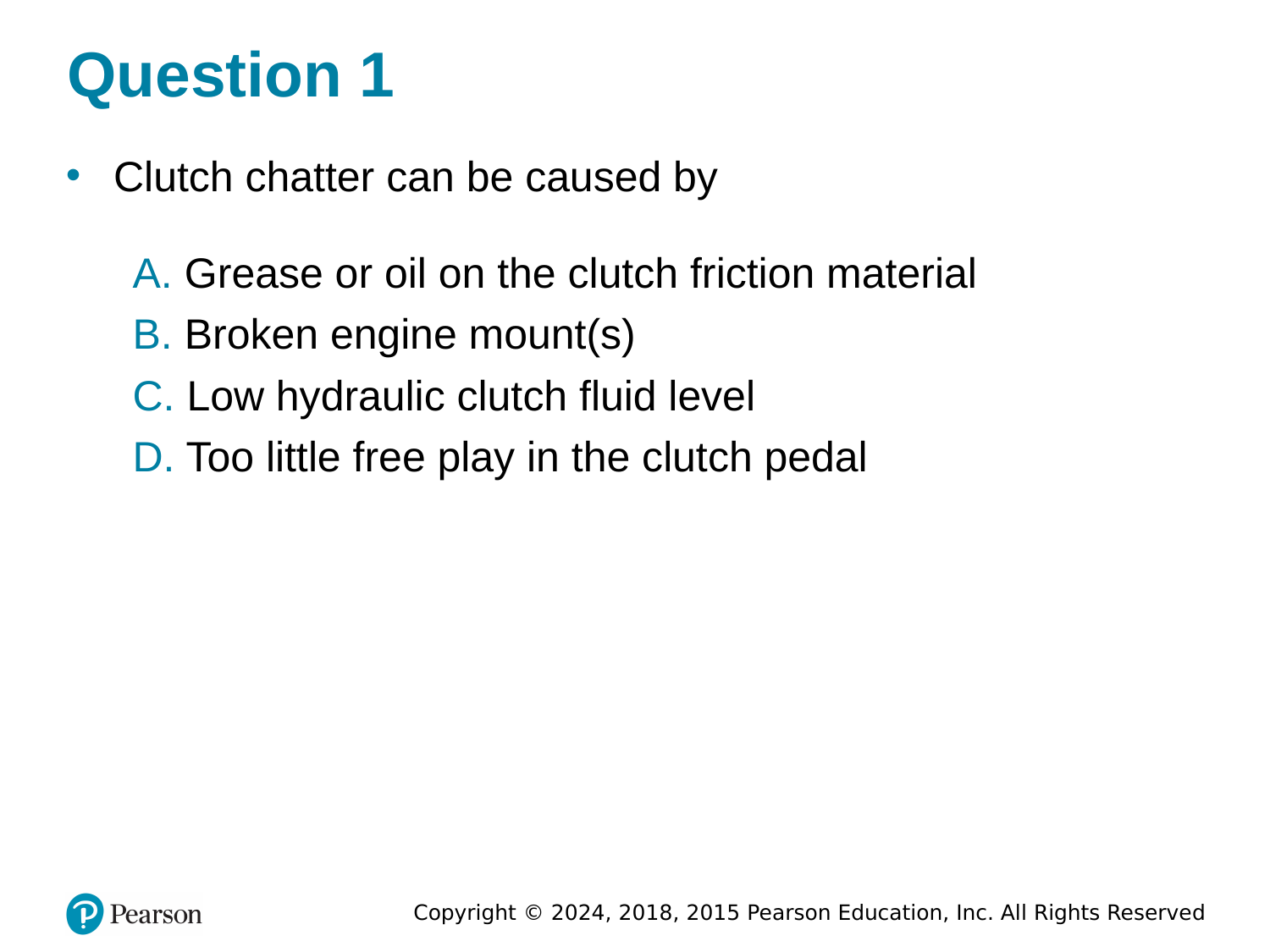

# Question 1
Clutch chatter can be caused by
A. Grease or oil on the clutch friction material
B. Broken engine mount(s)
C. Low hydraulic clutch fluid level
D. Too little free play in the clutch pedal